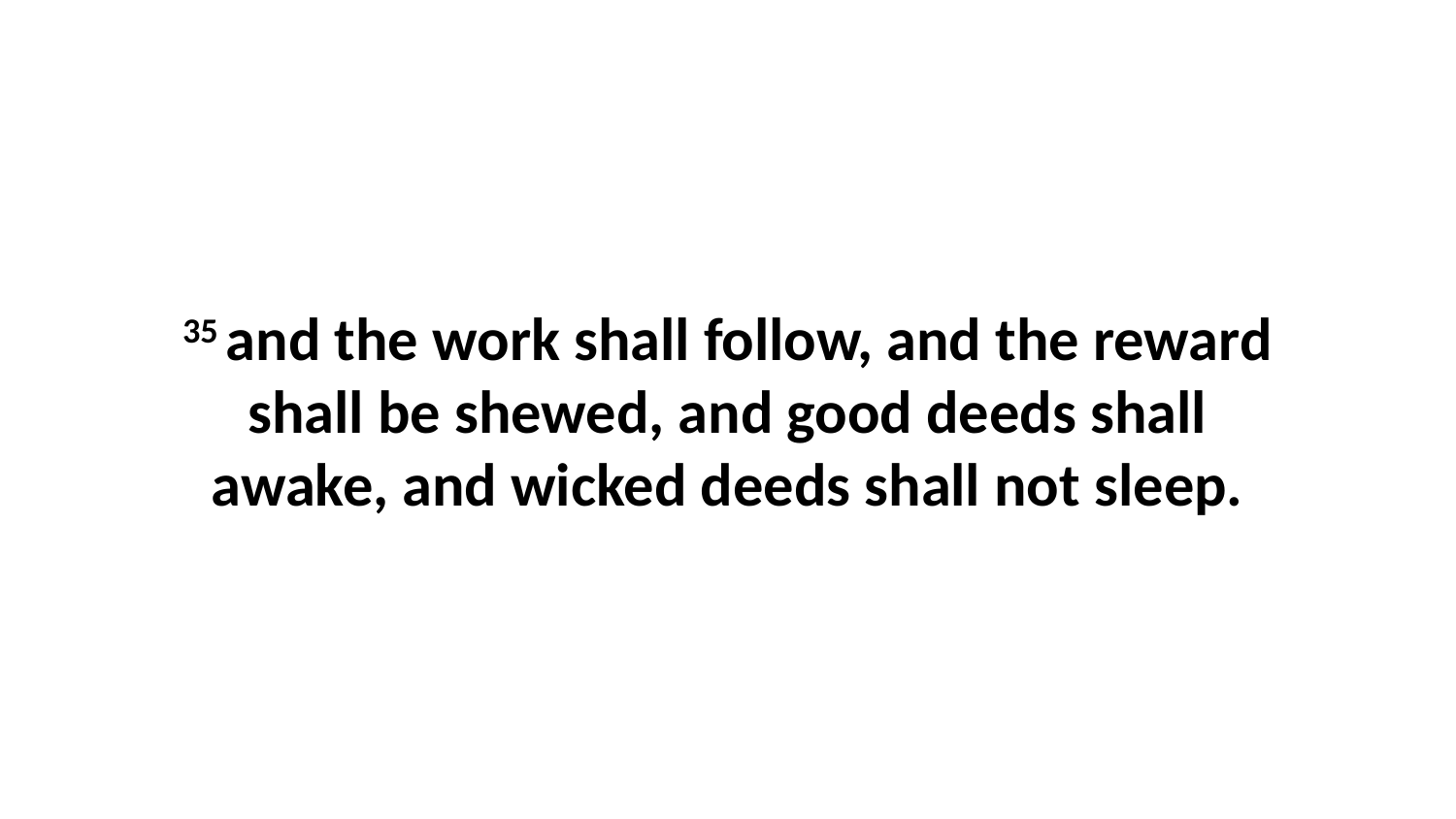

35 and the work shall follow, and the reward shall be shewed, and good deeds shall awake, and wicked deeds shall not sleep.